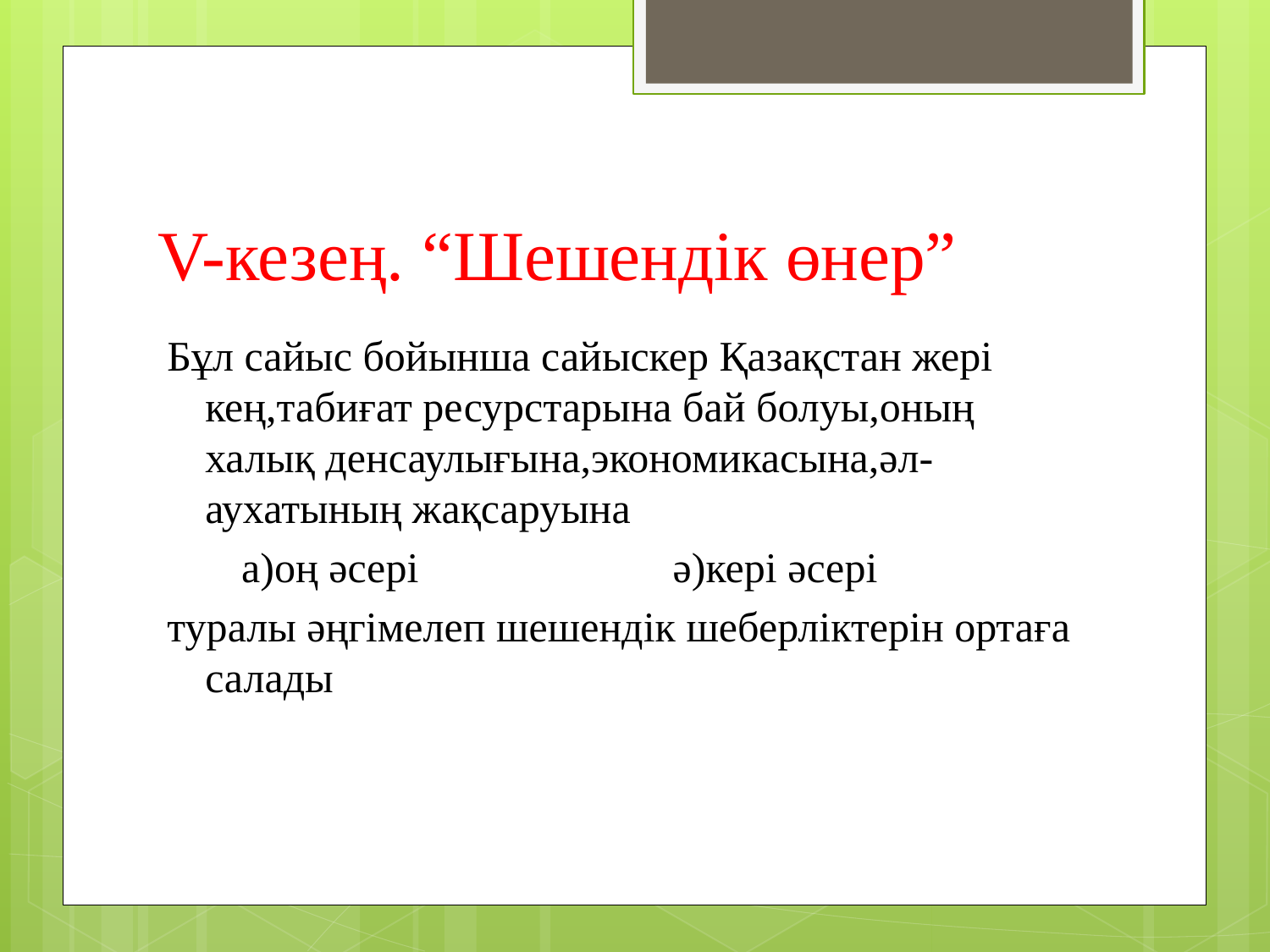

# V-кезең. “Шешендік өнер”
Бұл сайыс бойынша сайыскер Қазақстан жері кең,табиғат ресурстарына бай болуы,оның халық денсаулығына,экономикасына,әл-аухатының жақсаруына
       а)оң әсері                        ә)кері әсері
туралы әңгімелеп шешендік шеберліктерін ортаға салады